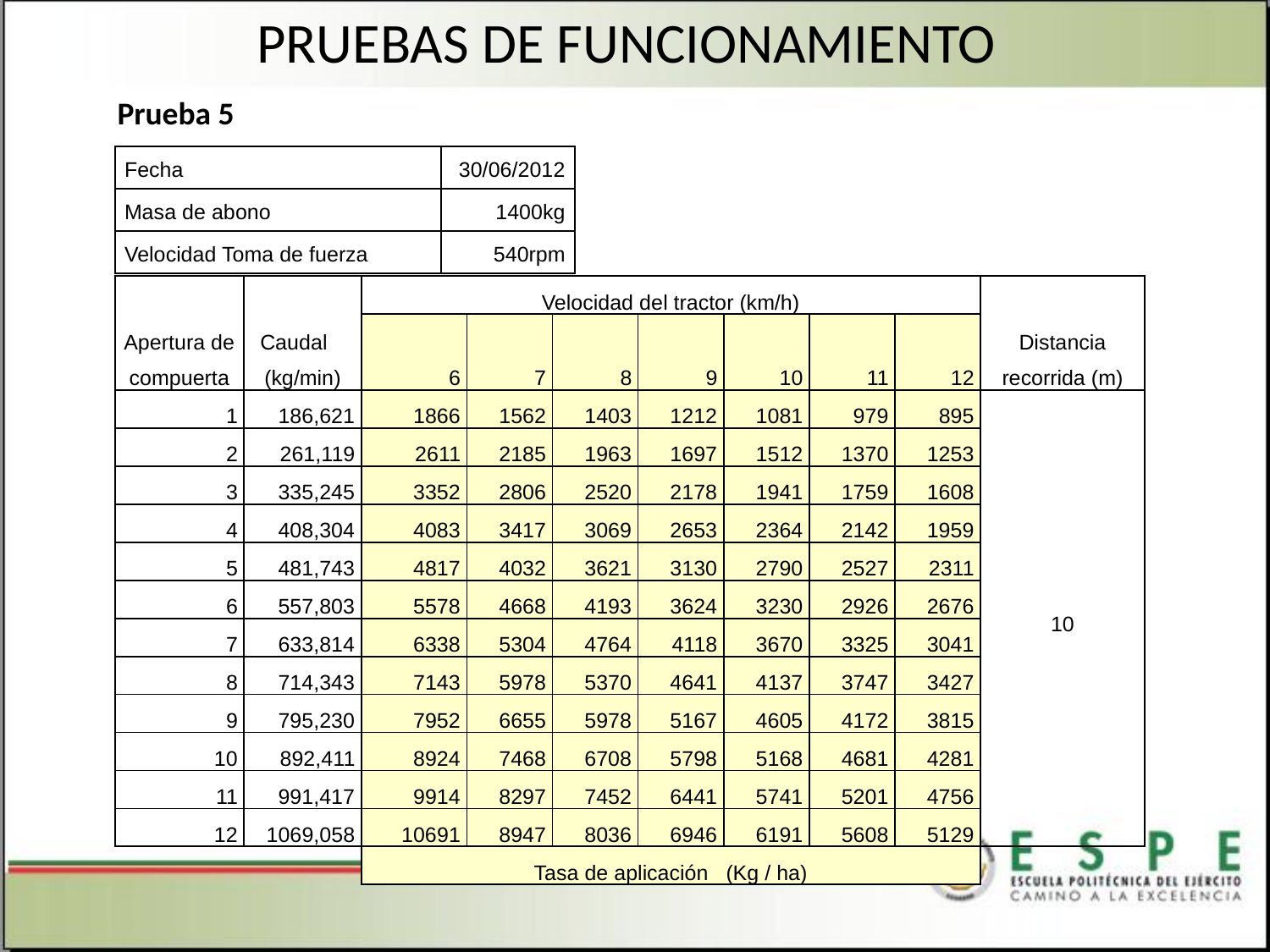

PRUEBAS DE FUNCIONAMIENTO
Prueba 5
| Fecha | 30/06/2012 |
| --- | --- |
| Masa de abono | 1400kg |
| Velocidad Toma de fuerza | 540rpm |
| Apertura de compuerta | Caudal (kg/min) | Velocidad del tractor (km/h) |  |  |  |  |  |  | Distancia recorrida (m) |  |
| --- | --- | --- | --- | --- | --- | --- | --- | --- | --- | --- |
|  |  | 6 | 7 | 8 | 9 | 10 | 11 | 12 |  |  |
| 1 | 186,621 | 1866 | 1562 | 1403 | 1212 | 1081 | 979 | 895 | 10 |  |
| 2 | 261,119 | 2611 | 2185 | 1963 | 1697 | 1512 | 1370 | 1253 |  |  |
| 3 | 335,245 | 3352 | 2806 | 2520 | 2178 | 1941 | 1759 | 1608 |  |  |
| 4 | 408,304 | 4083 | 3417 | 3069 | 2653 | 2364 | 2142 | 1959 |  |  |
| 5 | 481,743 | 4817 | 4032 | 3621 | 3130 | 2790 | 2527 | 2311 |  |  |
| 6 | 557,803 | 5578 | 4668 | 4193 | 3624 | 3230 | 2926 | 2676 |  |  |
| 7 | 633,814 | 6338 | 5304 | 4764 | 4118 | 3670 | 3325 | 3041 |  |  |
| 8 | 714,343 | 7143 | 5978 | 5370 | 4641 | 4137 | 3747 | 3427 |  |  |
| 9 | 795,230 | 7952 | 6655 | 5978 | 5167 | 4605 | 4172 | 3815 |  |  |
| 10 | 892,411 | 8924 | 7468 | 6708 | 5798 | 5168 | 4681 | 4281 |  |  |
| 11 | 991,417 | 9914 | 8297 | 7452 | 6441 | 5741 | 5201 | 4756 |  |  |
| 12 | 1069,058 | 10691 | 8947 | 8036 | 6946 | 6191 | 5608 | 5129 |  |  |
|  |  | Tasa de aplicación (Kg / ha) |  |  |  |  |  |  |  |  |